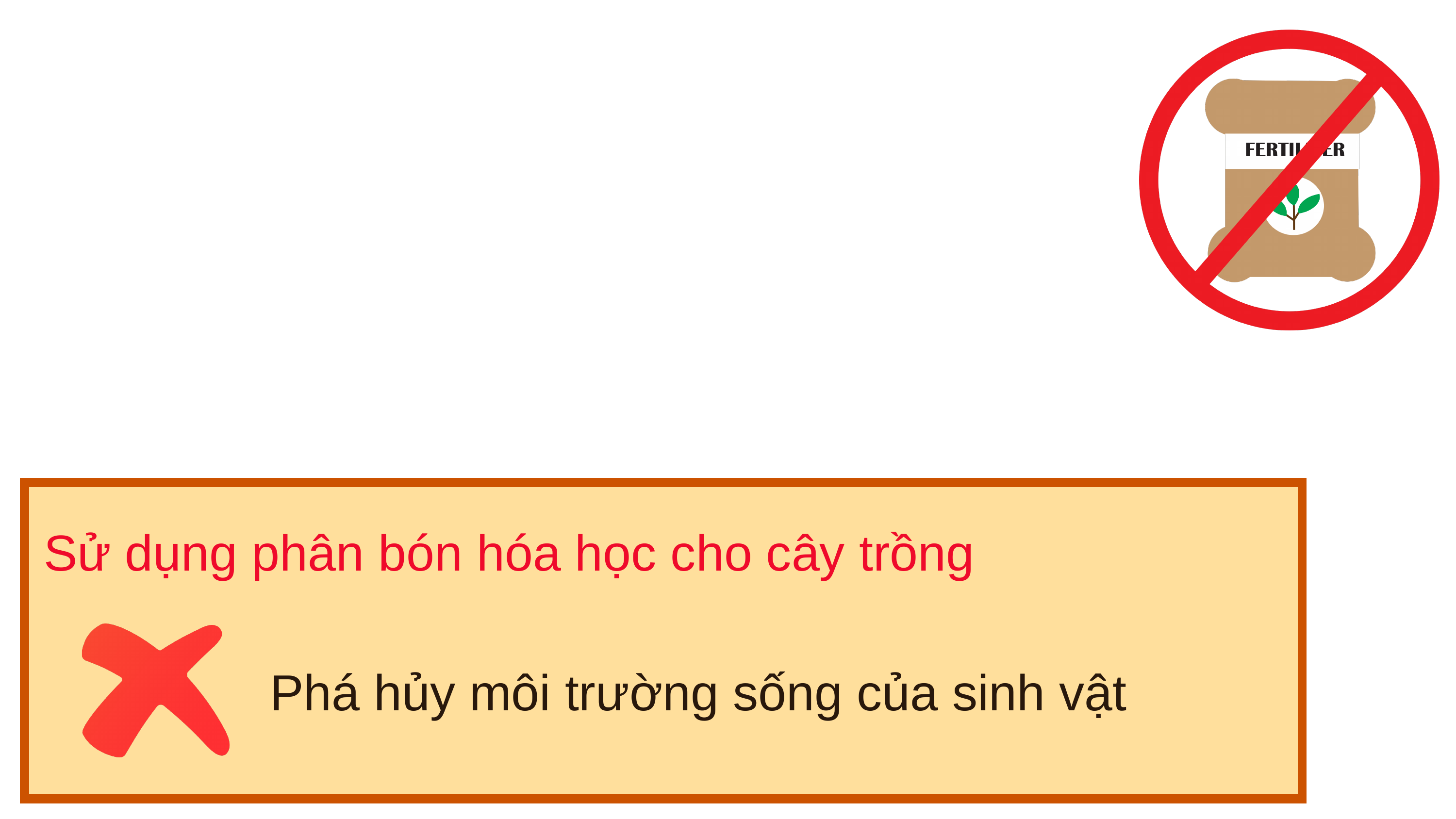

Sử dụng phân bón hóa học cho cây trồng

Phá hủy môi trường sống của sinh vật